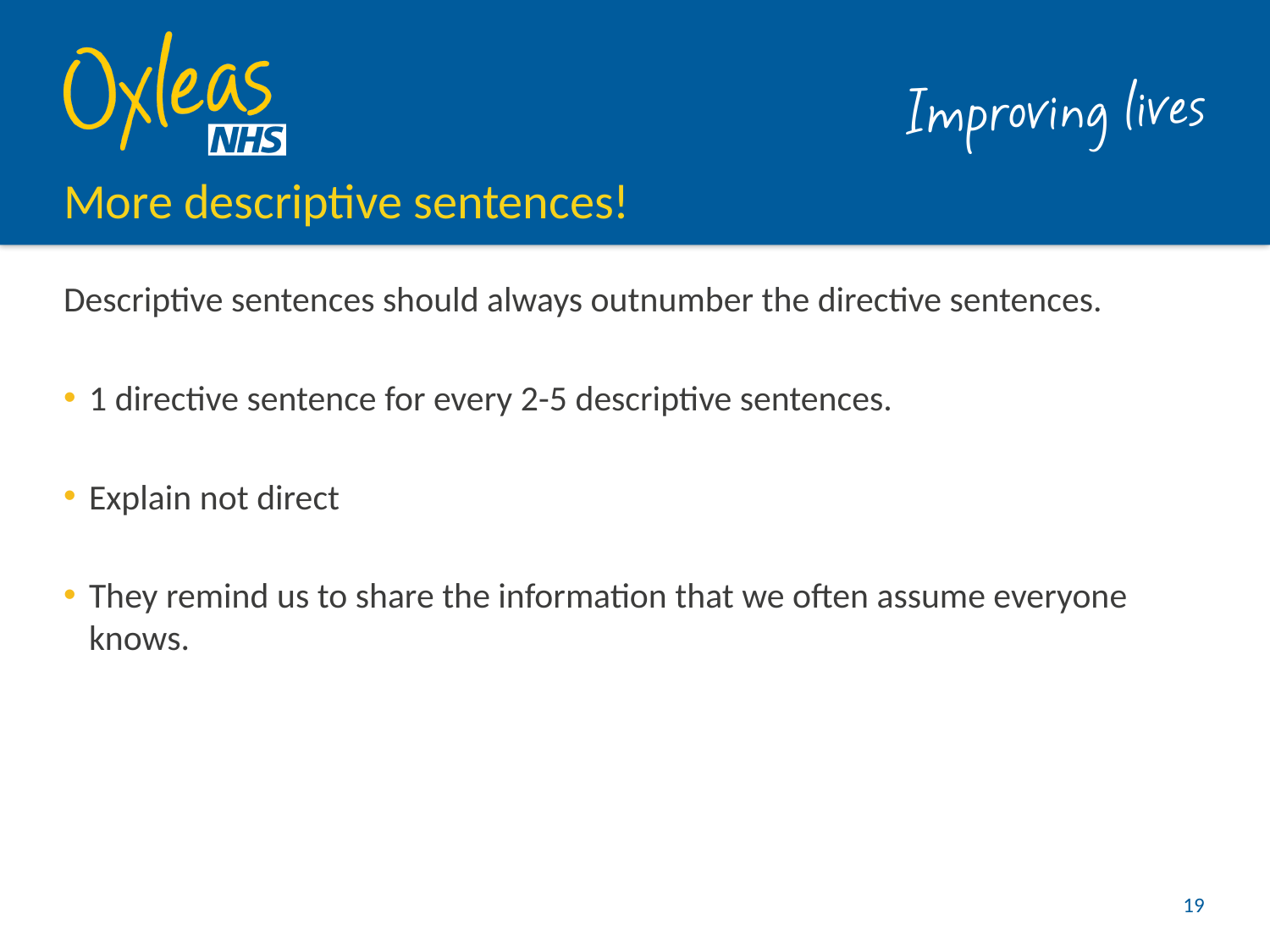

# More descriptive sentences!
Descriptive sentences should always outnumber the directive sentences.

1 directive sentence for every 2-5 descriptive sentences.

Explain not direct

They remind us to share the information that we often assume everyone knows.
19